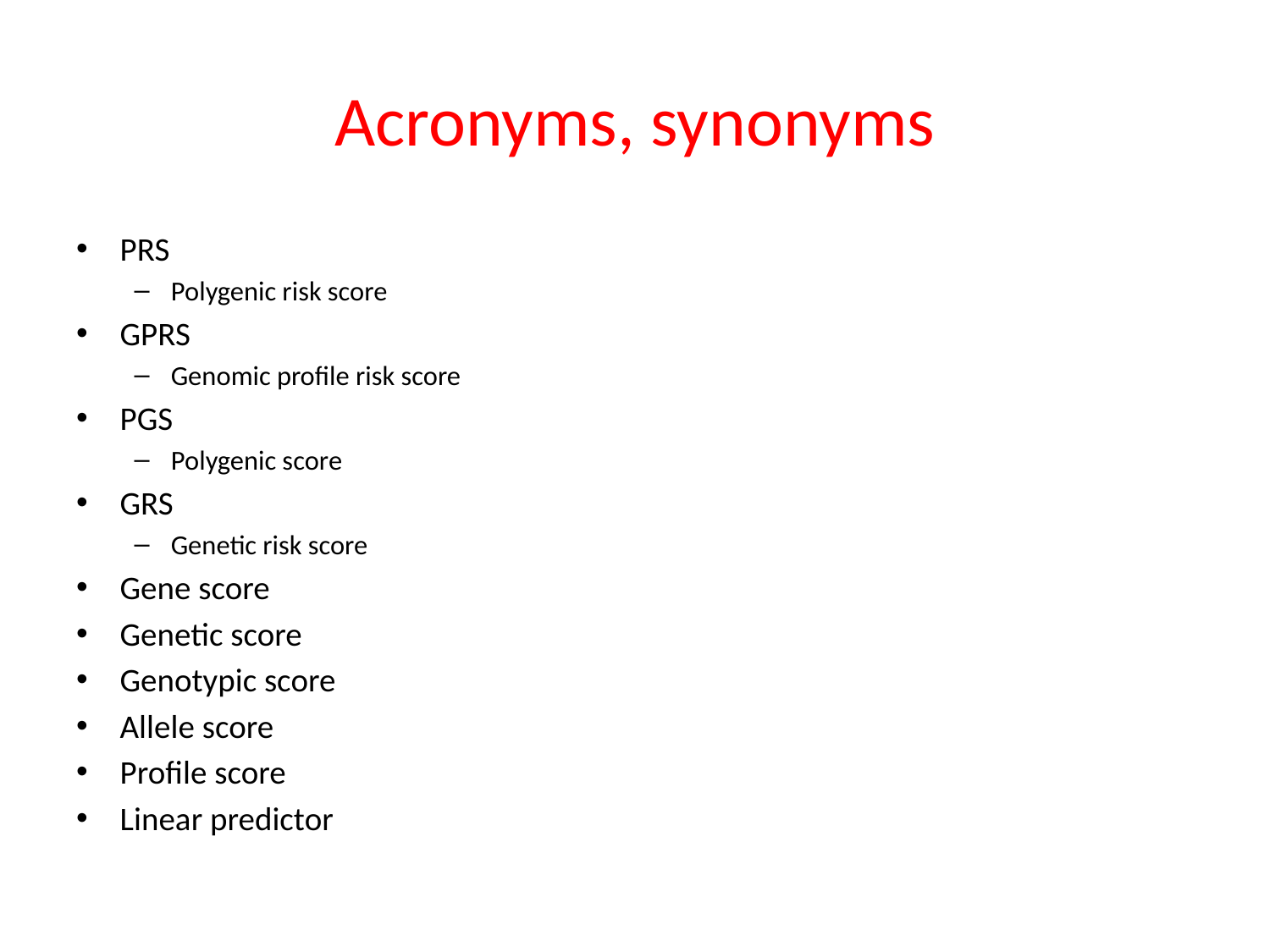

# Acronyms, synonyms
PRS
Polygenic risk score
GPRS
Genomic profile risk score
PGS
Polygenic score
GRS
Genetic risk score
Gene score
Genetic score
Genotypic score
Allele score
Profile score
Linear predictor